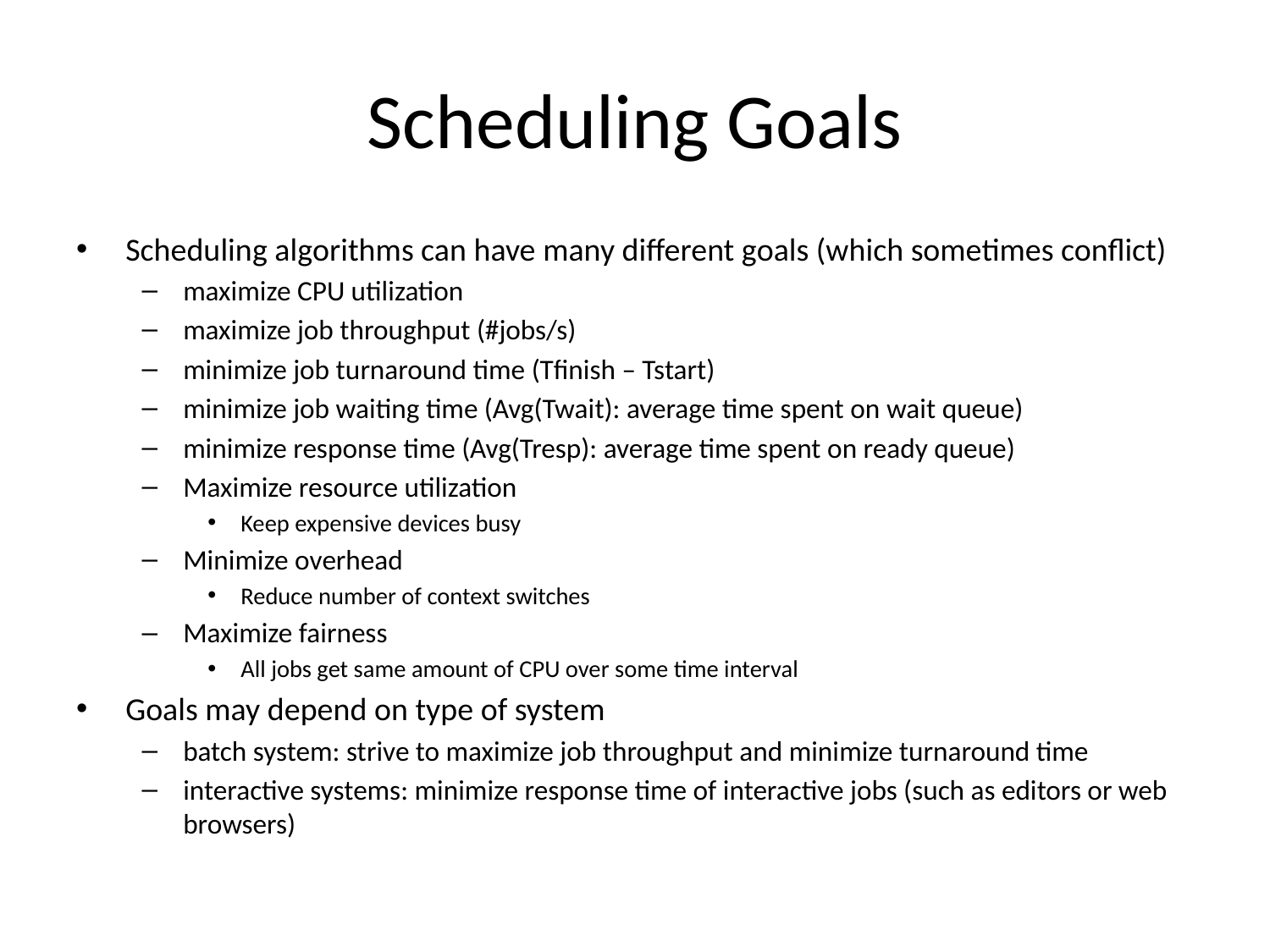

# Scheduling Goals
Scheduling algorithms can have many different goals (which sometimes conflict)
maximize CPU utilization
maximize job throughput (#jobs/s)
minimize job turnaround time (Tfinish – Tstart)
minimize job waiting time (Avg(Twait): average time spent on wait queue)
minimize response time (Avg(Tresp): average time spent on ready queue)
Maximize resource utilization
Keep expensive devices busy
Minimize overhead
Reduce number of context switches
Maximize fairness
All jobs get same amount of CPU over some time interval
Goals may depend on type of system
batch system: strive to maximize job throughput and minimize turnaround time
interactive systems: minimize response time of interactive jobs (such as editors or web browsers)